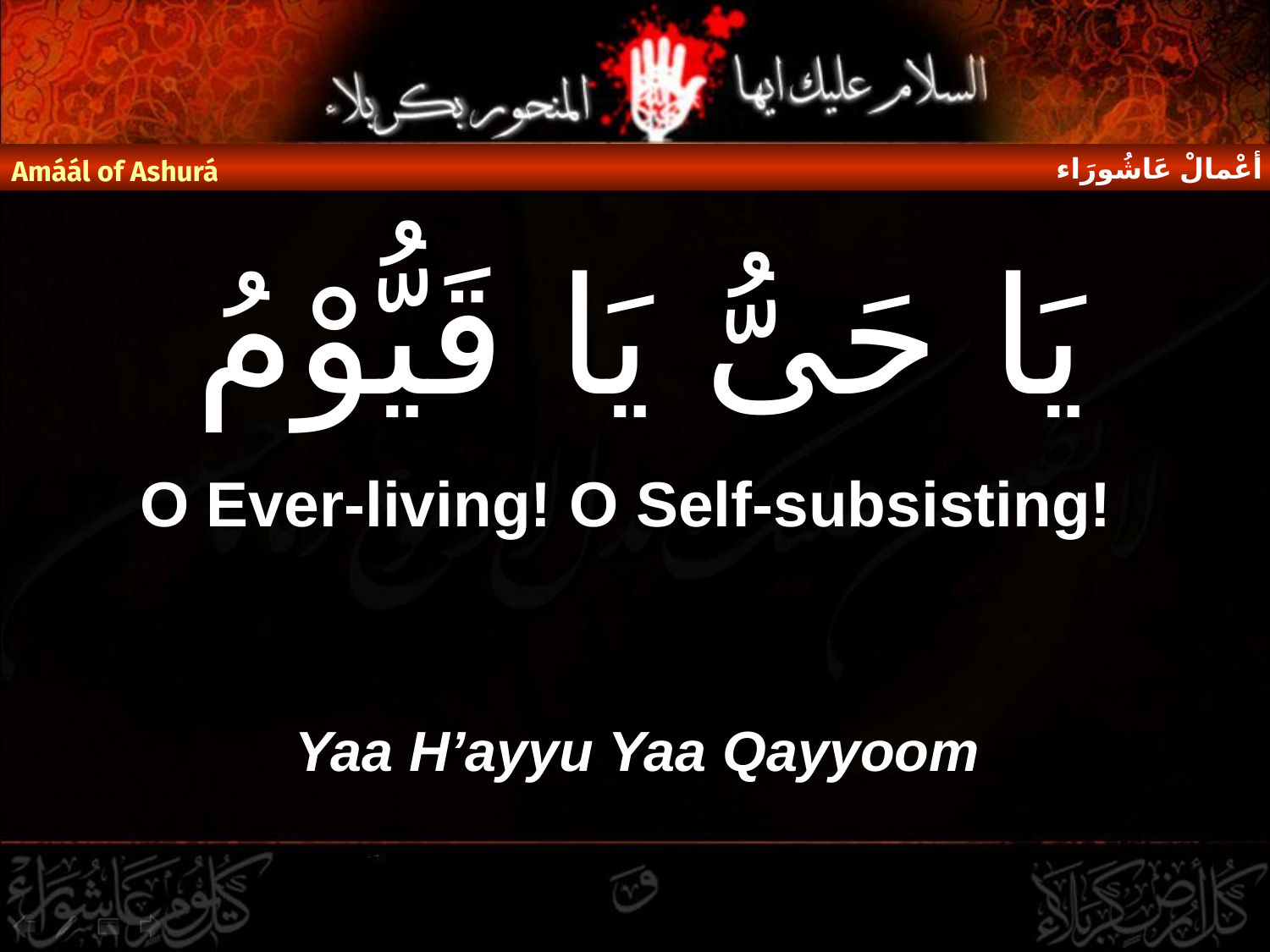

أعْمالْ عَاشُورَاء
Amáál of Ashurá
# يَا حَىُّ يَا قَيُّوْمُ
O Ever-living! O Self-subsisting!
Yaa H’ayyu Yaa Qayyoom